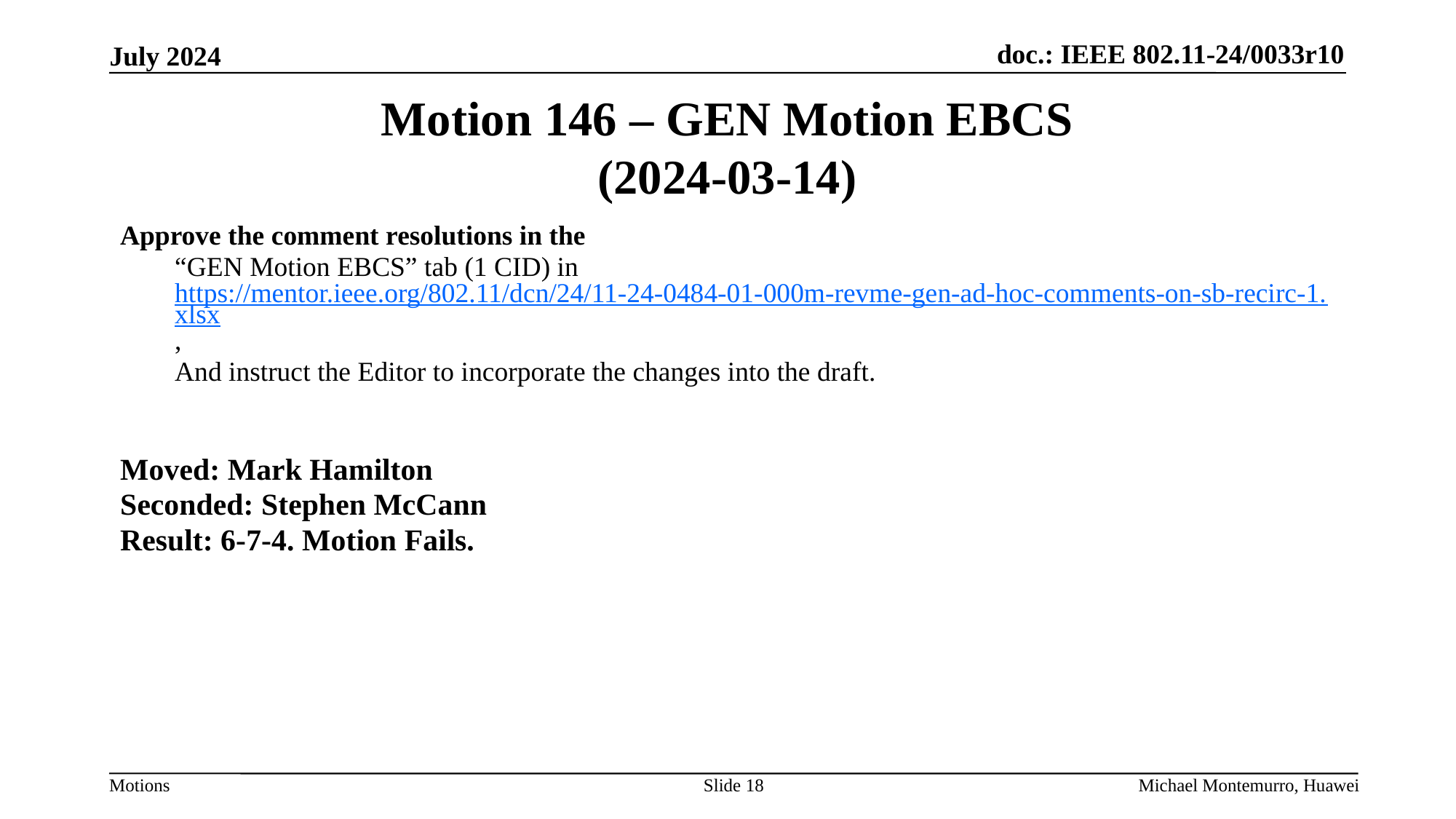

# Motion 146 – GEN Motion EBCS (2024-03-14)
Approve the comment resolutions in the
“GEN Motion EBCS” tab (1 CID) in https://mentor.ieee.org/802.11/dcn/24/11-24-0484-01-000m-revme-gen-ad-hoc-comments-on-sb-recirc-1.xlsx,
And instruct the Editor to incorporate the changes into the draft.

Moved: Mark Hamilton
Seconded: Stephen McCann
Result: 6-7-4. Motion Fails.

Slide 18
Michael Montemurro, Huawei